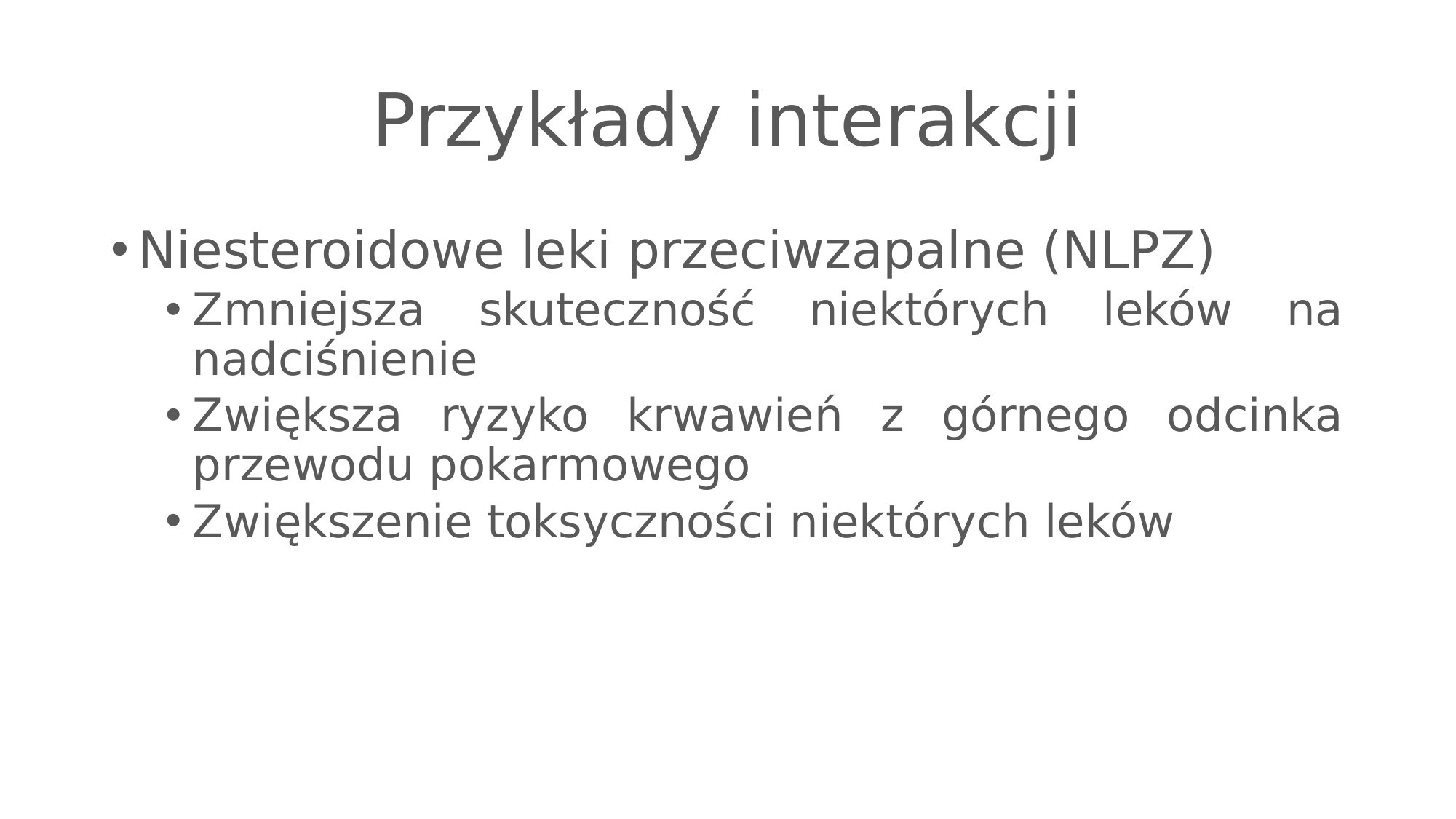

# Przykłady interakcji
Niesteroidowe leki przeciwzapalne (NLPZ)
Zmniejsza skuteczność niektórych leków na nadciśnienie
Zwiększa ryzyko krwawień z górnego odcinka przewodu pokarmowego
Zwiększenie toksyczności niektórych leków